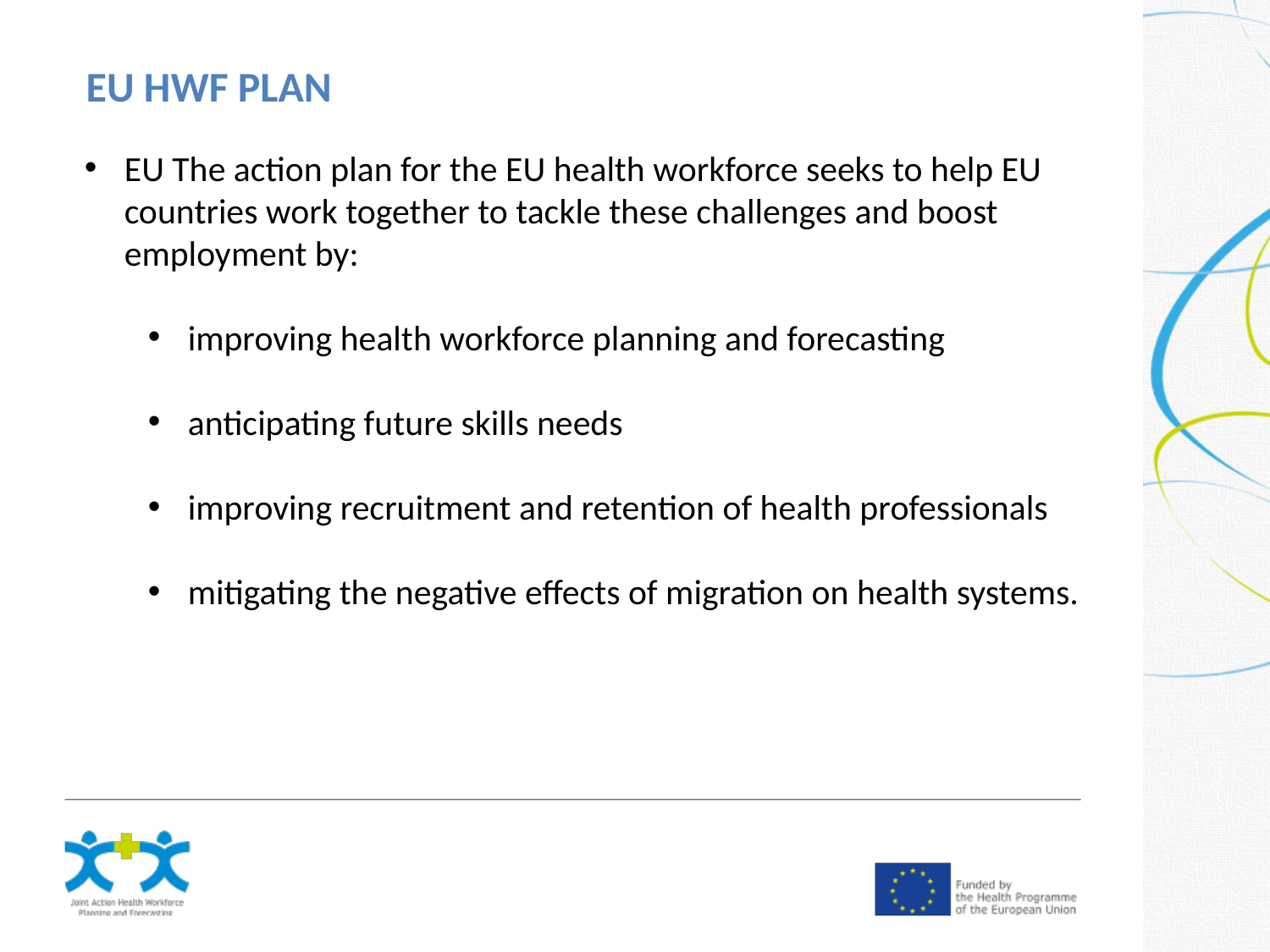

EU HWF PLAN
EU The action plan for the EU health workforce seeks to help EU countries work together to tackle these challenges and boost employment by:

improving health workforce planning and forecasting

anticipating future skills needs

improving recruitment and retention of health professionals

mitigating the negative effects of migration on health systems.